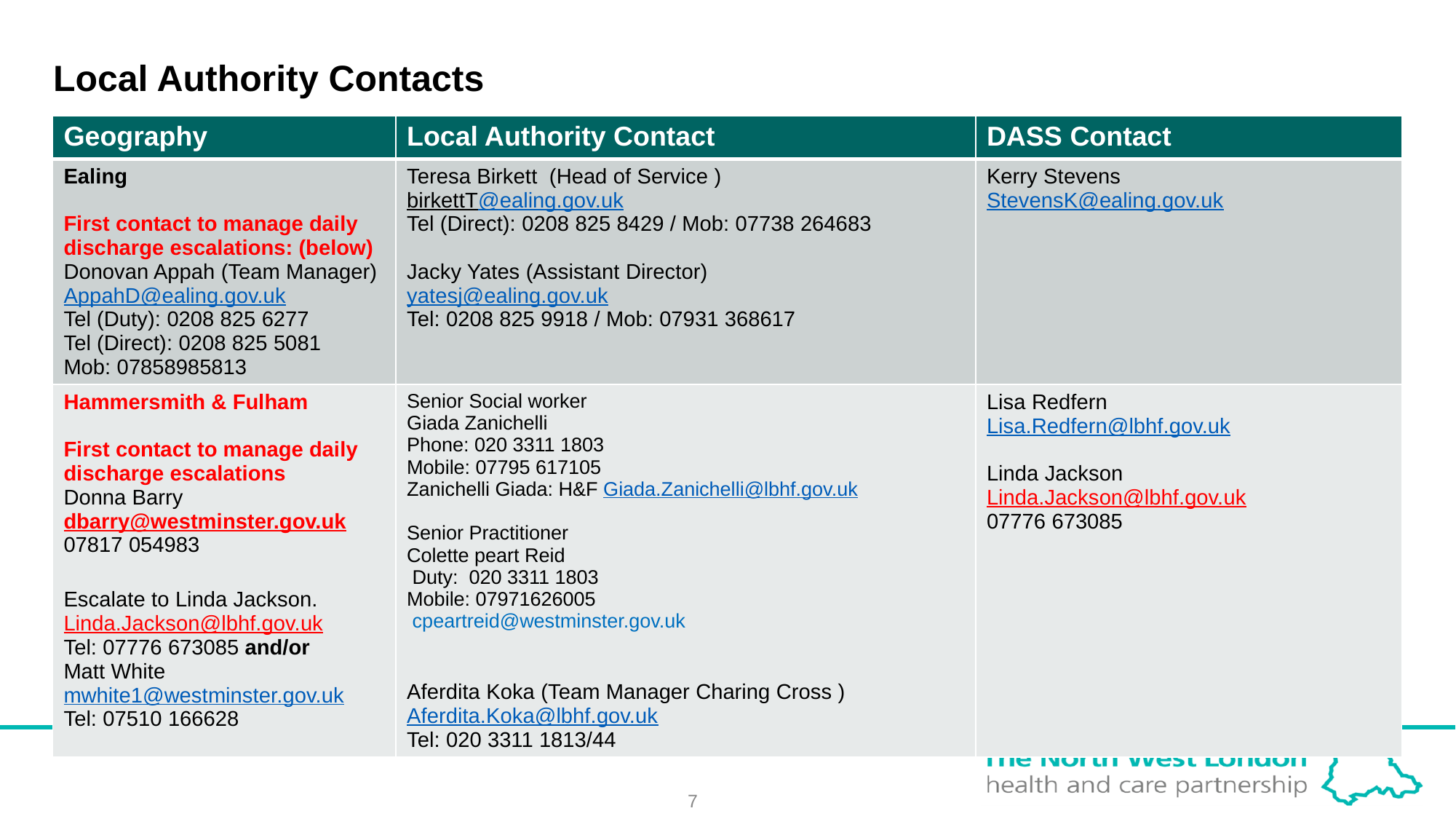

# Local Authority Contacts
| Geography | Local Authority Contact | DASS Contact |
| --- | --- | --- |
| Ealing First contact to manage daily discharge escalations: (below) Donovan Appah (Team Manager) AppahD@ealing.gov.uk Tel (Duty): 0208 825 6277 Tel (Direct): 0208 825 5081 Mob: 07858985813 | Teresa Birkett  (Head of Service ) birkettT@ealing.gov.uk Tel (Direct): 0208 825 8429 / Mob: 07738 264683   Jacky Yates (Assistant Director) yatesj@ealing.gov.uk Tel: 0208 825 9918 / Mob: 07931 368617 | Kerry Stevens StevensK@ealing.gov.uk |
| Hammersmith & Fulham First contact to manage daily discharge escalations Donna Barry dbarry@westminster.gov.uk 07817 054983 Escalate to Linda Jackson. Linda.Jackson@lbhf.gov.uk Tel: 07776 673085 and/or Matt White mwhite1@westminster.gov.uk Tel: 07510 166628 | Senior Social worker Giada Zanichelli Phone: 020 3311 1803 Mobile: 07795 617105 Zanichelli Giada: H&F Giada.Zanichelli@lbhf.gov.uk   Senior Practitioner Colette peart Reid  Duty:  020 3311 1803 Mobile: 07971626005  cpeartreid@westminster.gov.uk Aferdita Koka (Team Manager Charing Cross ) Aferdita.Koka@lbhf.gov.uk Tel: 020 3311 1813/44 | Lisa Redfern Lisa.Redfern@lbhf.gov.uk Linda Jackson Linda.Jackson@lbhf.gov.uk 07776 673085 |